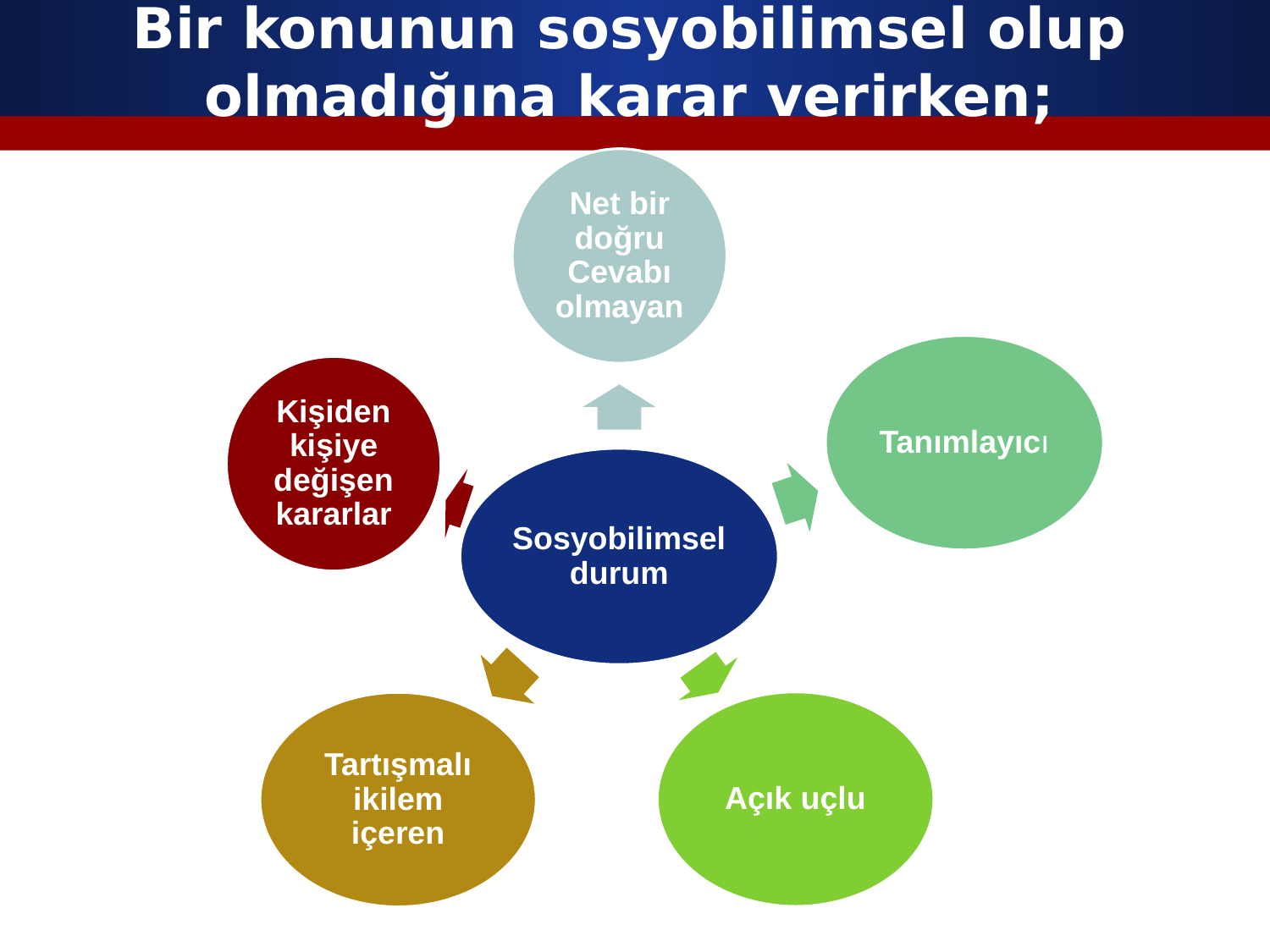

# Bir konunun sosyobilimsel olup olmadığına karar verirken;
Sosyobilimsel durum

Net bir doğru Cevabı olmayan

Tanımlayıcı

Açık uçlu

Tartışmalı ikilem içeren

Kişiden kişiye değişen kararlar